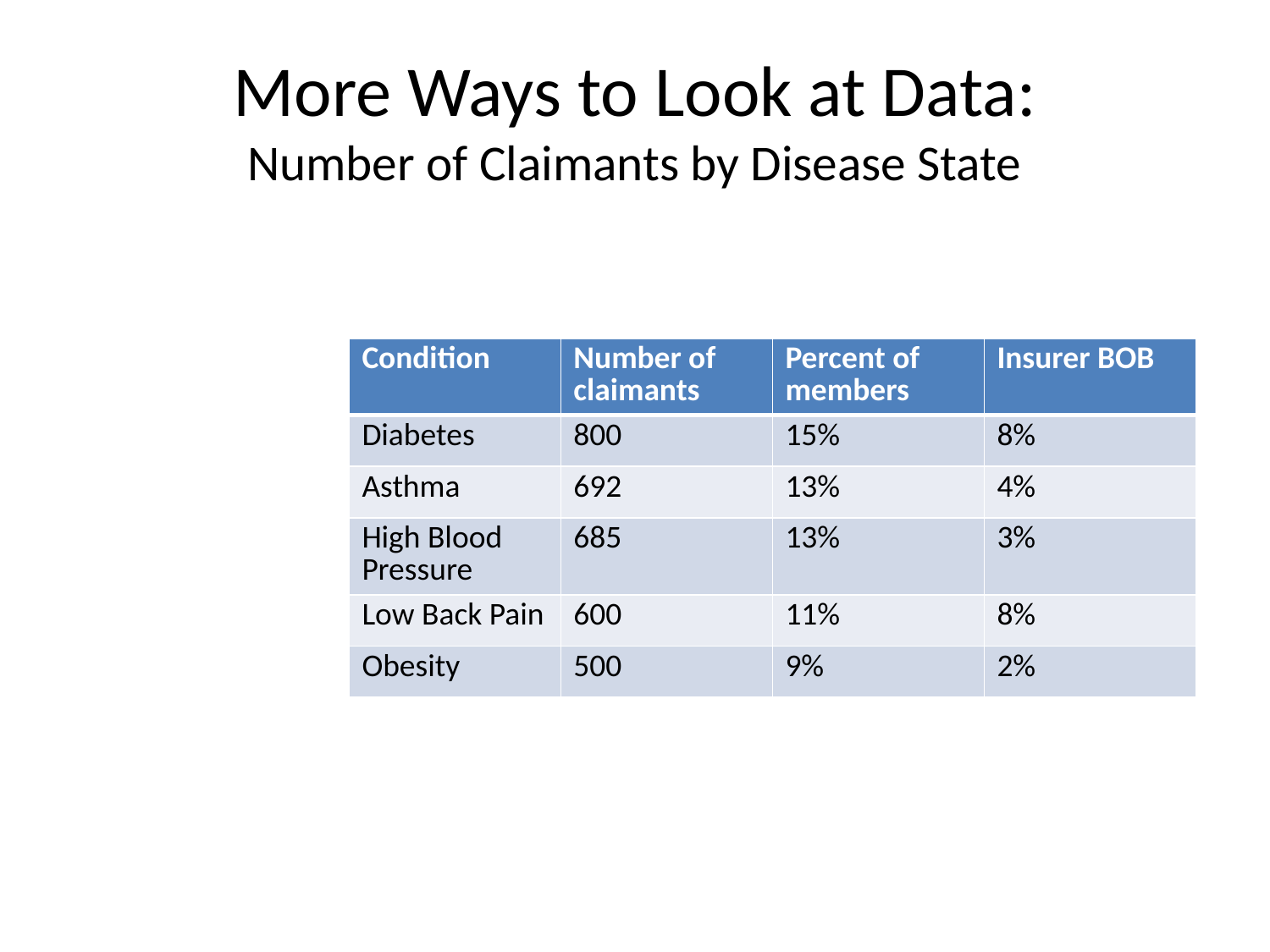

# More Ways to Look at Data: Number of Claimants by Disease State
| Condition | Number of claimants | Percent of members | Insurer BOB |
| --- | --- | --- | --- |
| Diabetes | 800 | 15% | 8% |
| Asthma | 692 | 13% | 4% |
| High Blood Pressure | 685 | 13% | 3% |
| Low Back Pain | 600 | 11% | 8% |
| Obesity | 500 | 9% | 2% |